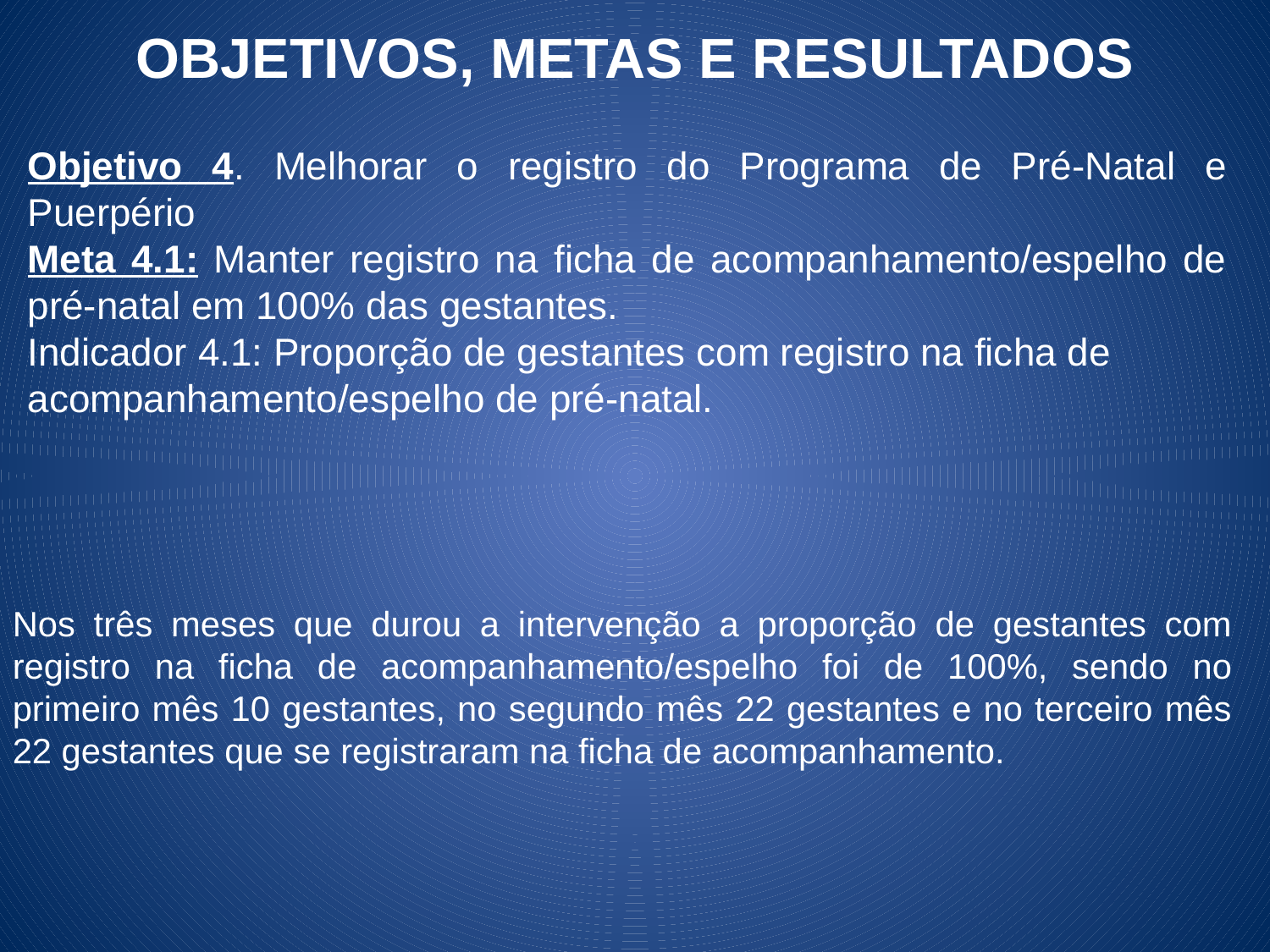

OBJETIVOS, METAS E RESULTADOS
Objetivo 4. Melhorar o registro do Programa de Pré-Natal e Puerpério
Meta 4.1: Manter registro na ficha de acompanhamento/espelho de pré-natal em 100% das gestantes.
Indicador 4.1: Proporção de gestantes com registro na ficha de acompanhamento/espelho de pré-natal.

Nos três meses que durou a intervenção a proporção de gestantes com registro na ficha de acompanhamento/espelho foi de 100%, sendo no primeiro mês 10 gestantes, no segundo mês 22 gestantes e no terceiro mês 22 gestantes que se registraram na ficha de acompanhamento.